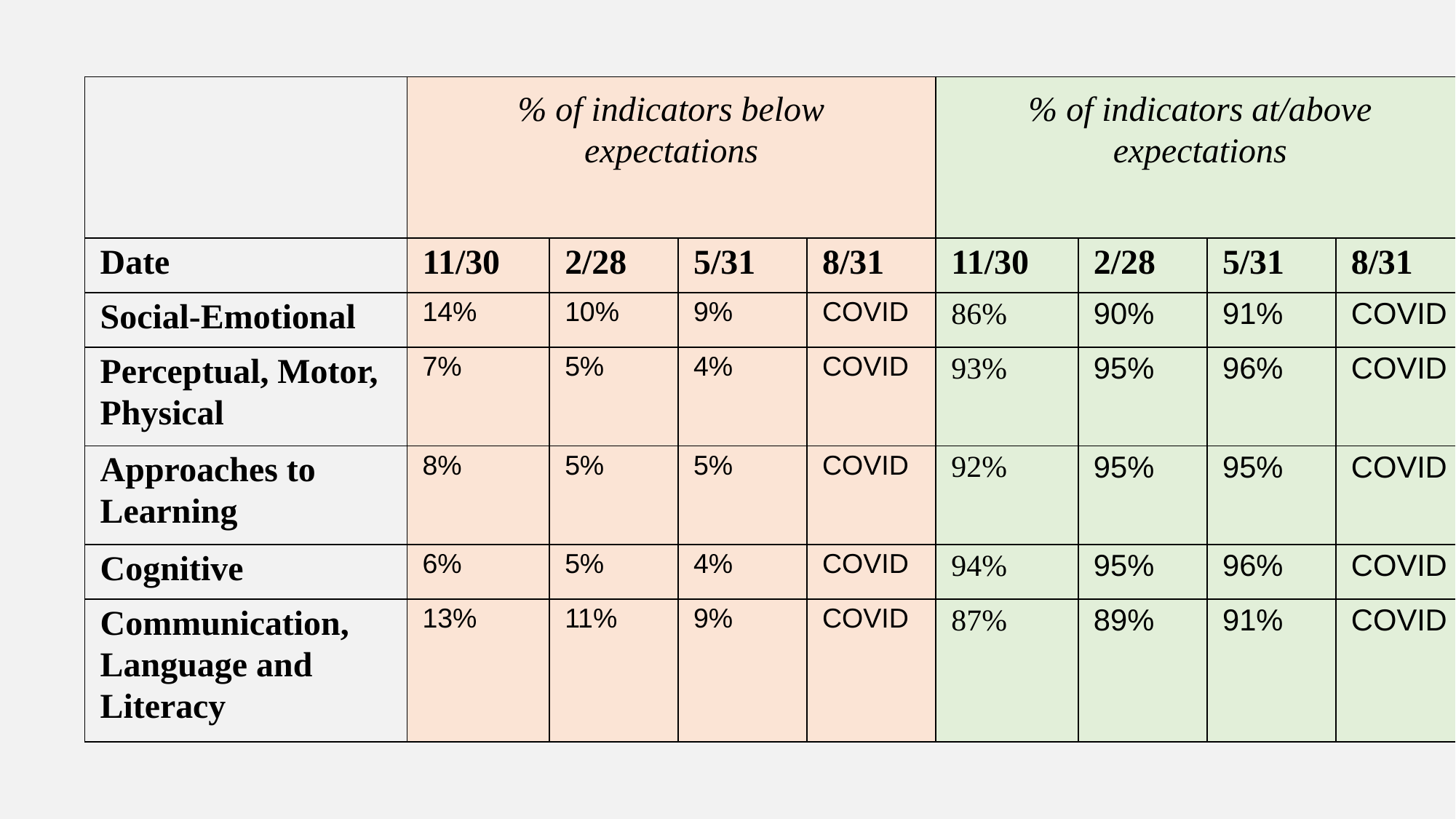

|  | % of indicators below expectations |  |  |  | % of indicators at/above expectations |  |  |  |
| --- | --- | --- | --- | --- | --- | --- | --- | --- |
| Date | 11/30 | 2/28 | 5/31 | 8/31 | 11/30 | 2/28 | 5/31 | 8/31 |
| Social-Emotional | 14% | 10% | 9% | COVID | 86% | 90% | 91% | COVID |
| Perceptual, Motor, Physical | 7% | 5% | 4% | COVID | 93% | 95% | 96% | COVID |
| Approaches to Learning | 8% | 5% | 5% | COVID | 92% | 95% | 95% | COVID |
| Cognitive | 6% | 5% | 4% | COVID | 94% | 95% | 96% | COVID |
| Communication, Language and Literacy | 13% | 11% | 9% | COVID | 87% | 89% | 91% | COVID |